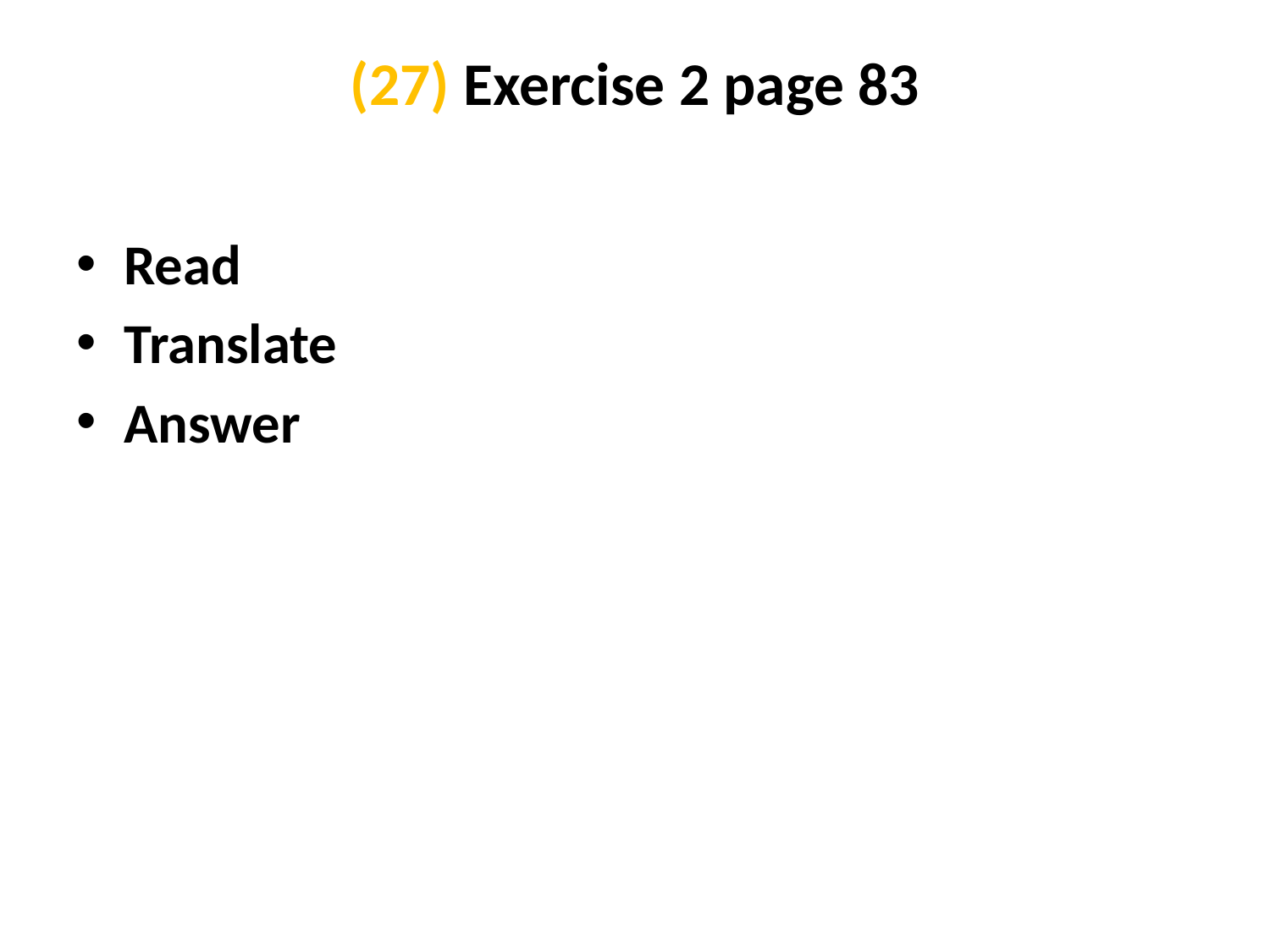

# (27) Exercise 2 page 83
Read
Translate
Answer